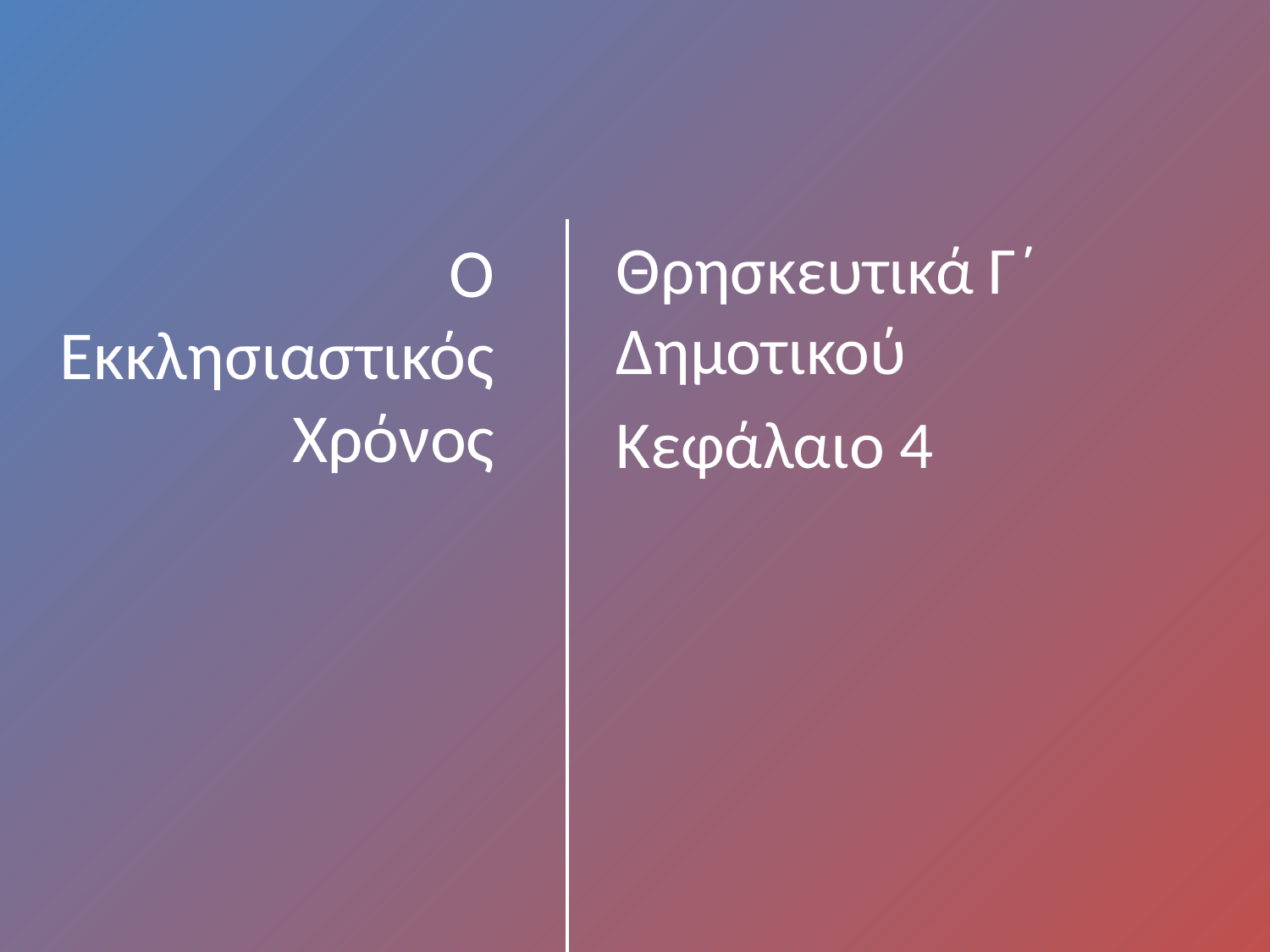

Θρησκευτικά Γ΄ Δημοτικού
Κεφάλαιο 4
# Ο Εκκλησιαστικός Χρόνος